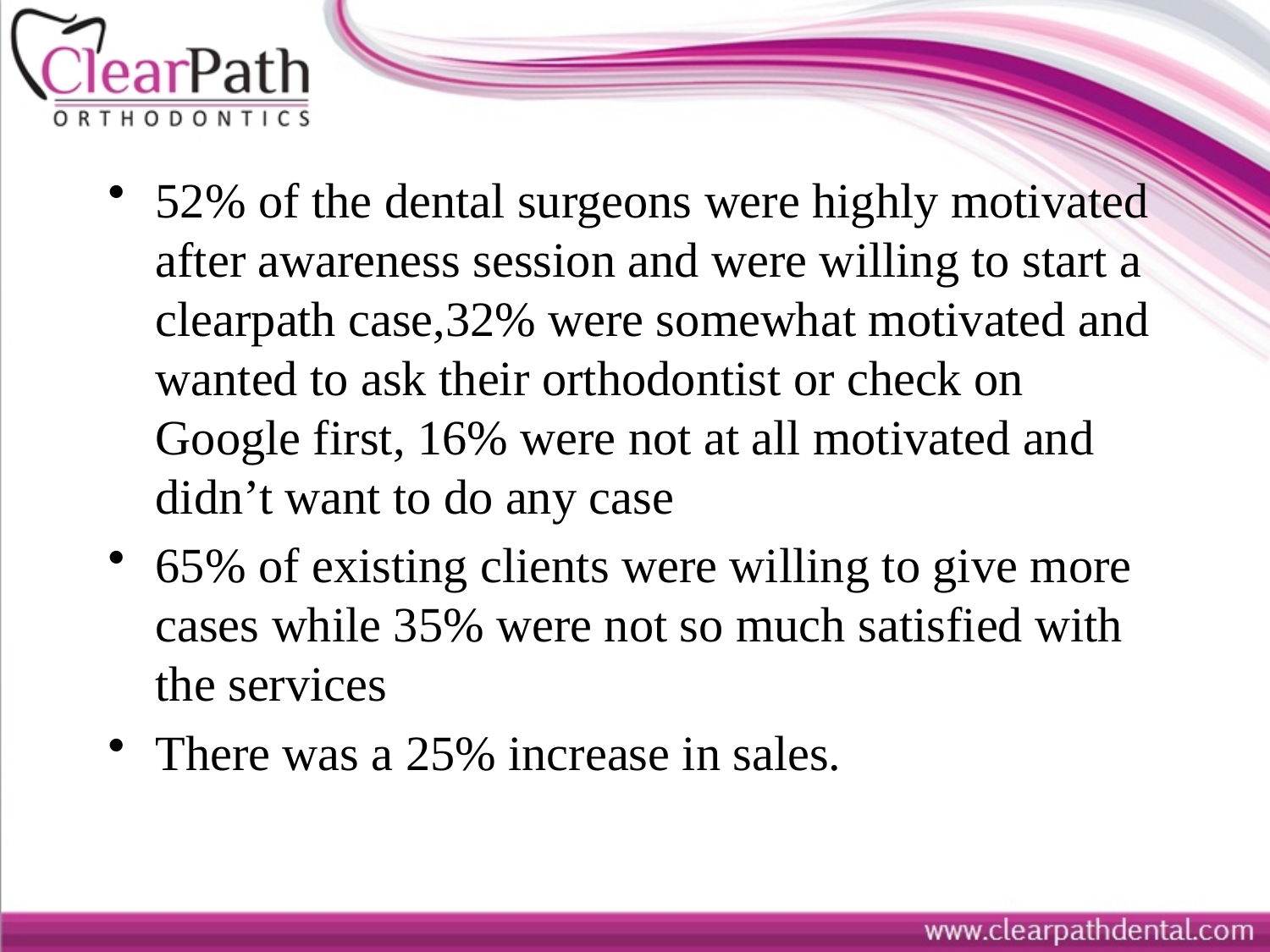

# 52% of the dental surgeons were highly motivated after awareness session and were willing to start a clearpath case,32% were somewhat motivated and wanted to ask their orthodontist or check on Google first, 16% were not at all motivated and didn’t want to do any case
65% of existing clients were willing to give more cases while 35% were not so much satisfied with the services
There was a 25% increase in sales.